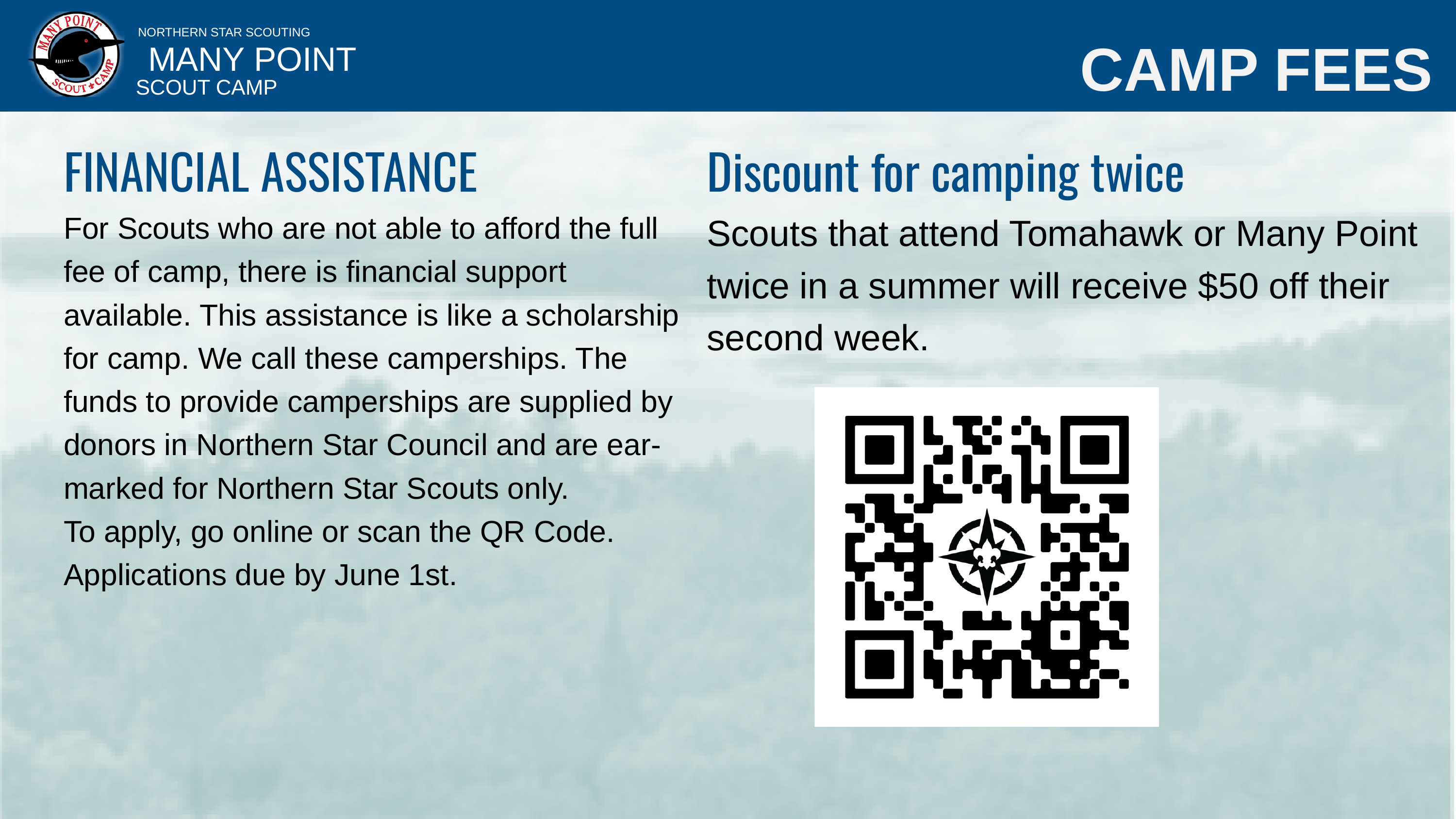

NORTHERN STAR SCOUTING
MANY POINT
SCOUT CAMP

CAMP FEES
FINANCIAL ASSISTANCE
For Scouts who are not able to afford the full fee of camp, there is financial support available. This assistance is like a scholarship for camp. We call these camperships. The funds to provide camperships are supplied by donors in Northern Star Council and are ear-marked for Northern Star Scouts only.
To apply, go online or scan the QR Code. Applications due by June 1st.
Discount for camping twice
Scouts that attend Tomahawk or Many Point twice in a summer will receive $50 off their second week.